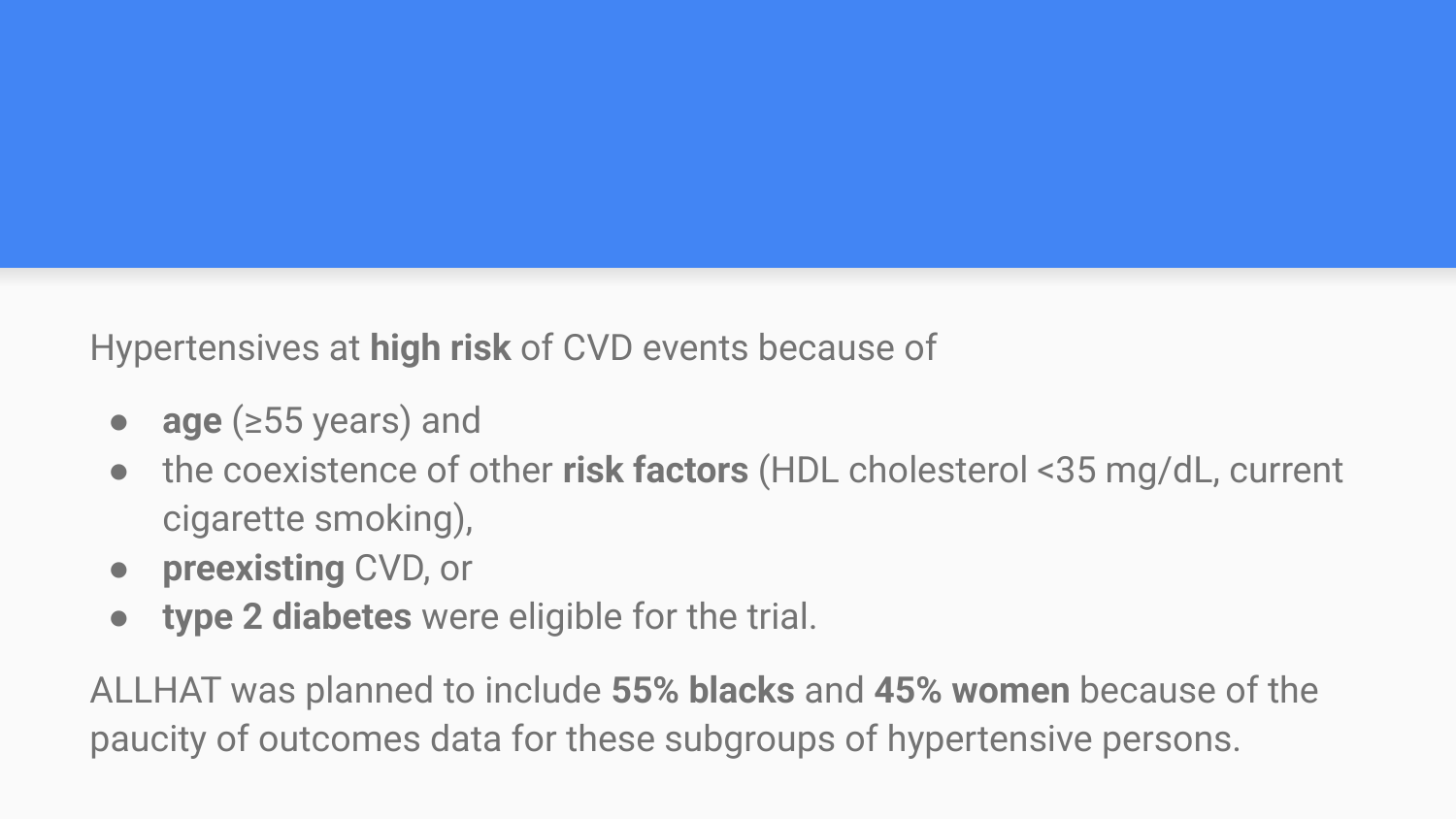

#
Hypertensives at high risk of CVD events because of
age (≥55 years) and
the coexistence of other risk factors (HDL cholesterol <35 mg/dL, current cigarette smoking),
preexisting CVD, or
type 2 diabetes were eligible for the trial.
ALLHAT was planned to include 55% blacks and 45% women because of the paucity of outcomes data for these subgroups of hypertensive persons.